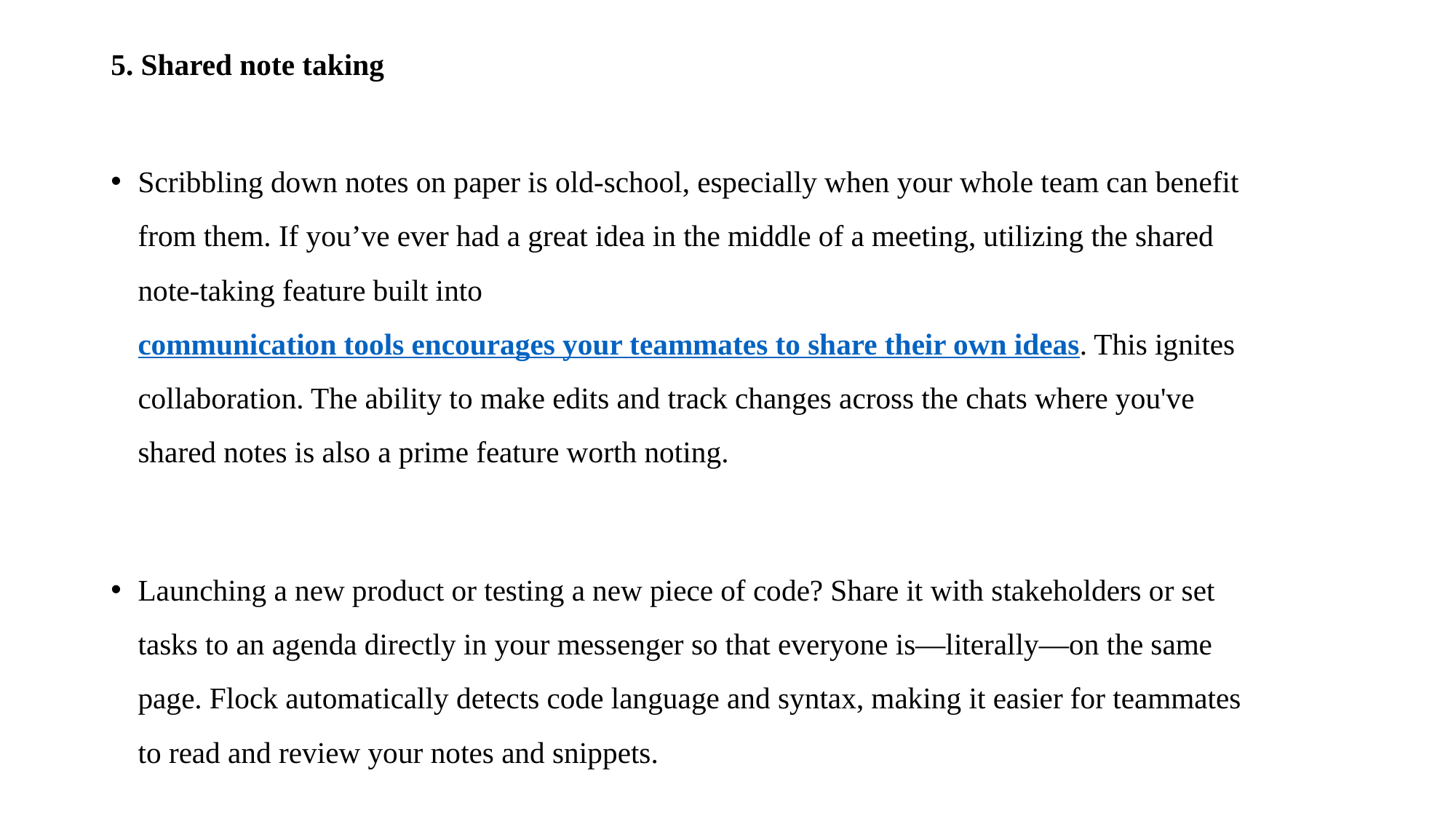

5. Shared note taking

Scribbling down notes on paper is old-school, especially when your whole team can benefit from them. If you’ve ever had a great idea in the middle of a meeting, utilizing the shared note-taking feature built into communication tools encourages your teammates to share their own ideas. This ignites collaboration. The ability to make edits and track changes across the chats where you've shared notes is also a prime feature worth noting.

Launching a new product or testing a new piece of code? Share it with stakeholders or set tasks to an agenda directly in your messenger so that everyone is—literally—on the same page. Flock automatically detects code language and syntax, making it easier for teammates to read and review your notes and snippets.